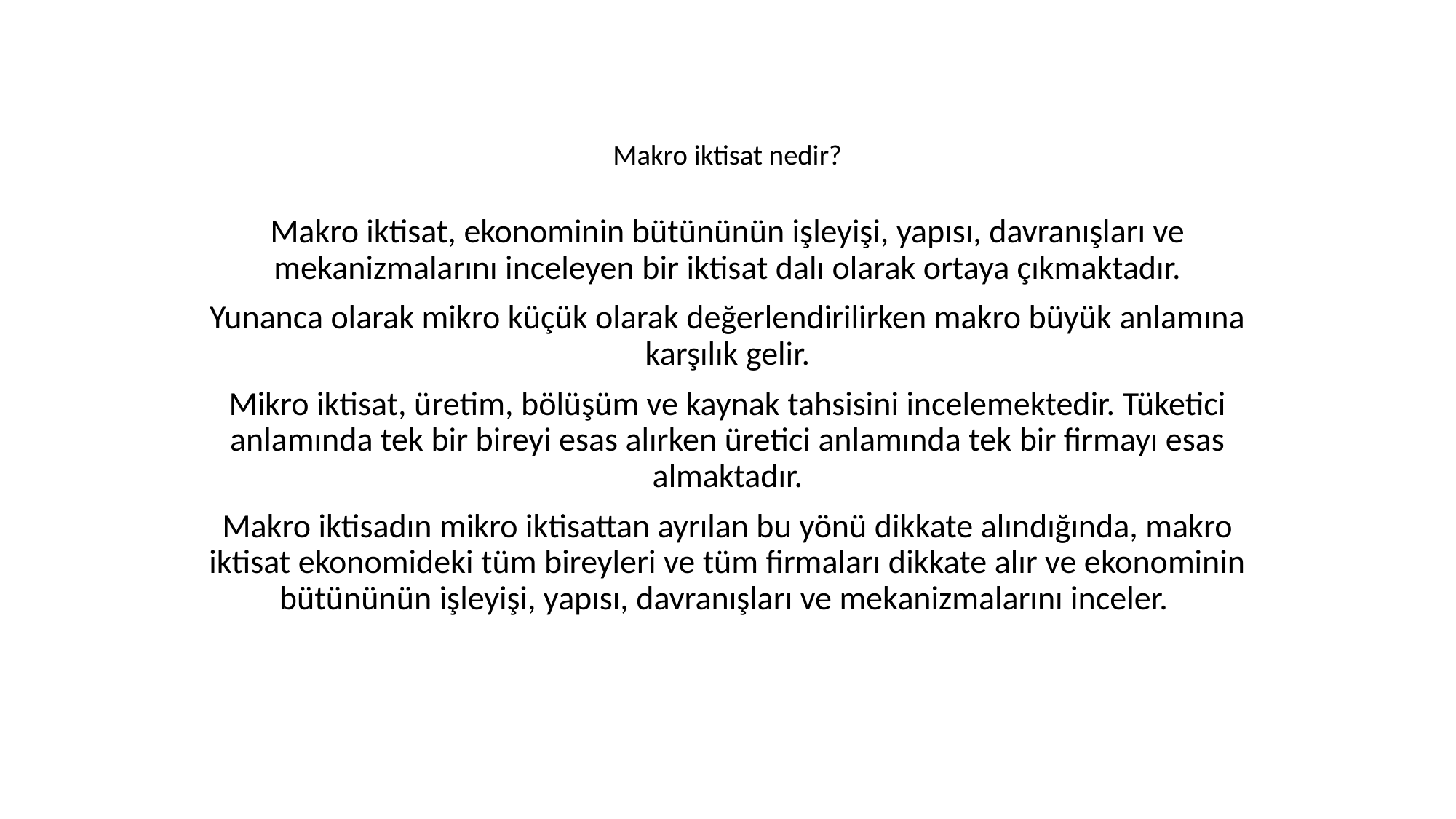

# Makro iktisat nedir?
Makro iktisat, ekonominin bütününün işleyişi, yapısı, davranışları ve mekanizmalarını inceleyen bir iktisat dalı olarak ortaya çıkmaktadır.
Yunanca olarak mikro küçük olarak değerlendirilirken makro büyük anlamına karşılık gelir.
Mikro iktisat, üretim, bölüşüm ve kaynak tahsisini incelemektedir. Tüketici anlamında tek bir bireyi esas alırken üretici anlamında tek bir firmayı esas almaktadır.
Makro iktisadın mikro iktisattan ayrılan bu yönü dikkate alındığında, makro iktisat ekonomideki tüm bireyleri ve tüm firmaları dikkate alır ve ekonominin bütününün işleyişi, yapısı, davranışları ve mekanizmalarını inceler.